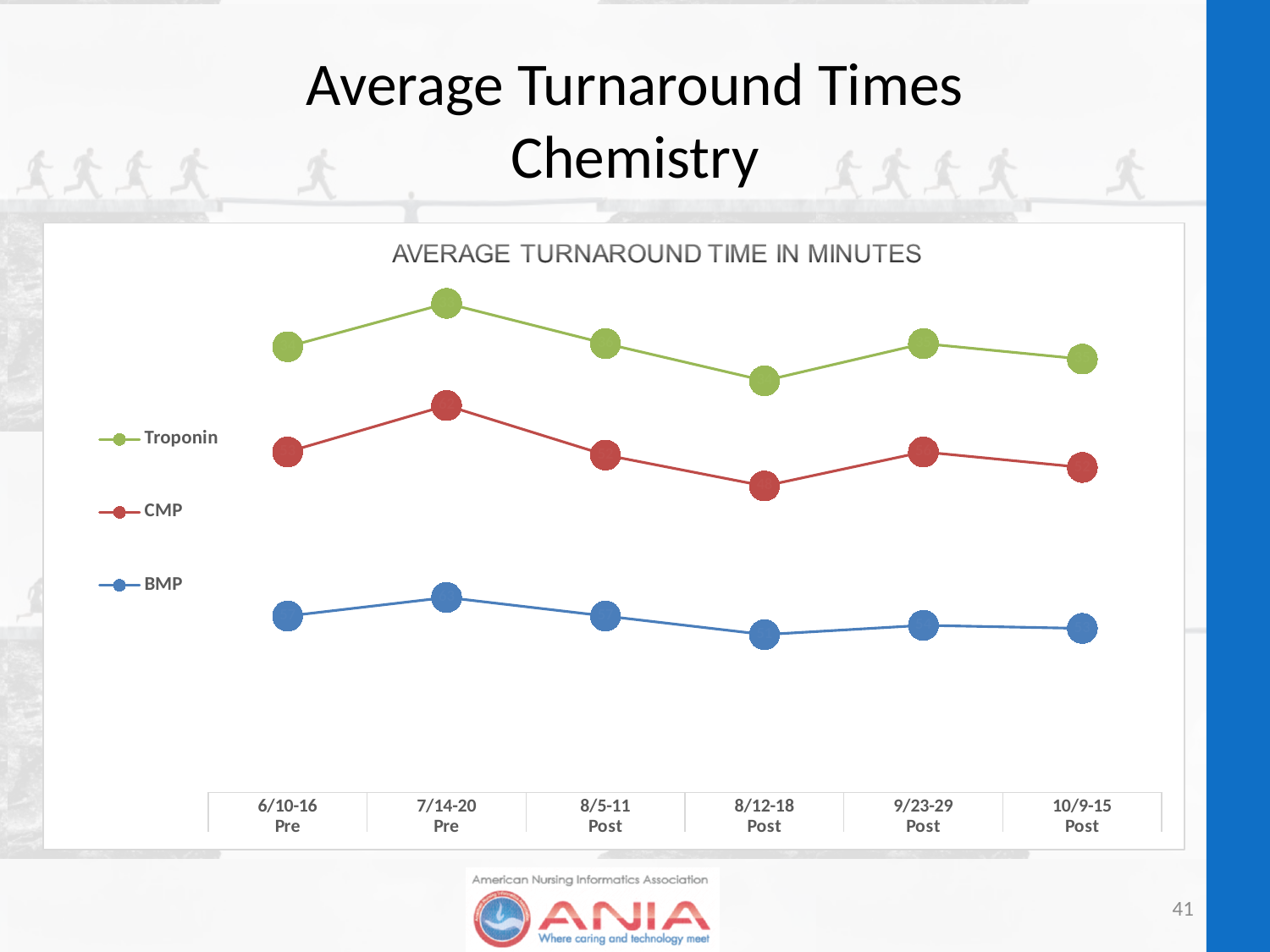

# Average Turnaround Times Chemistry

### Chart

| Category | BMP | CMP | Troponin |
|---|---|---|---|
| 6/10-16 | 57.0 | 53.0 | 34.0 |
| 7/14-20 | 63.0 | 62.0 | 33.0 |
| 8/5-11 | 57.0 | 52.0 | 36.0 |
| 8/12-18 | 51.0 | 48.0 | 34.0 |
| 9/23-29 | 54.0 | 56.0 | 35.0 |
| 10/9-15 | 53.0 | 52.0 | 35.0 |
41